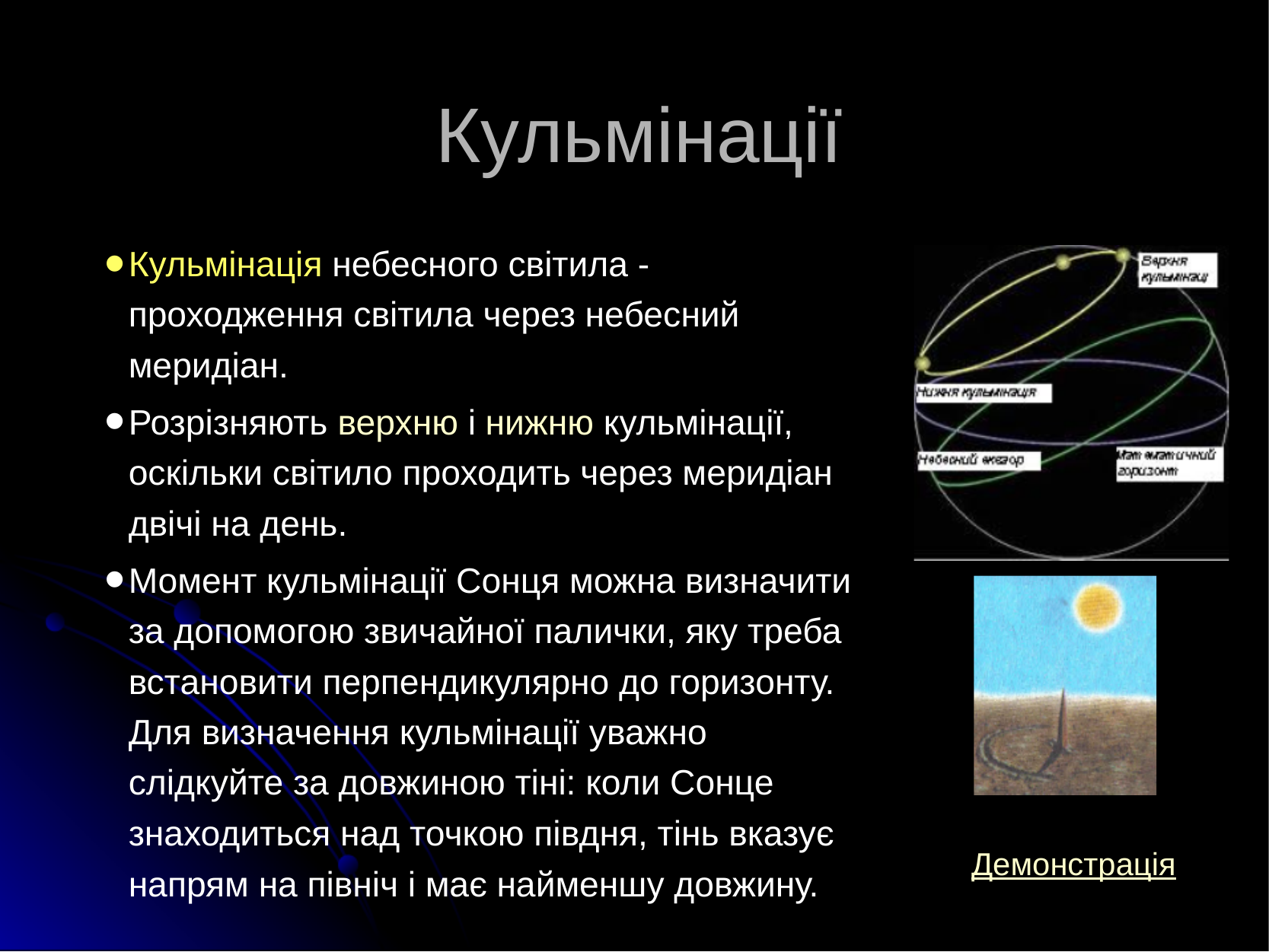

# Кульмінації
Кульмінація небесного світила - проходження світила через небесний меридіан.
Розрізняють верхню і нижню кульмінації, оскільки світило проходить через меридіан двічі на день.
Момент кульмінації Сонця можна визначити за допомогою звичайної палички, яку треба встановити перпендикулярно до горизонту. Для визначення кульмінації уважно слідкуйте за довжиною тіні: коли Сонце знаходиться над точкою півдня, тінь вказує напрям на північ і має найменшу довжину.

Демонстрація